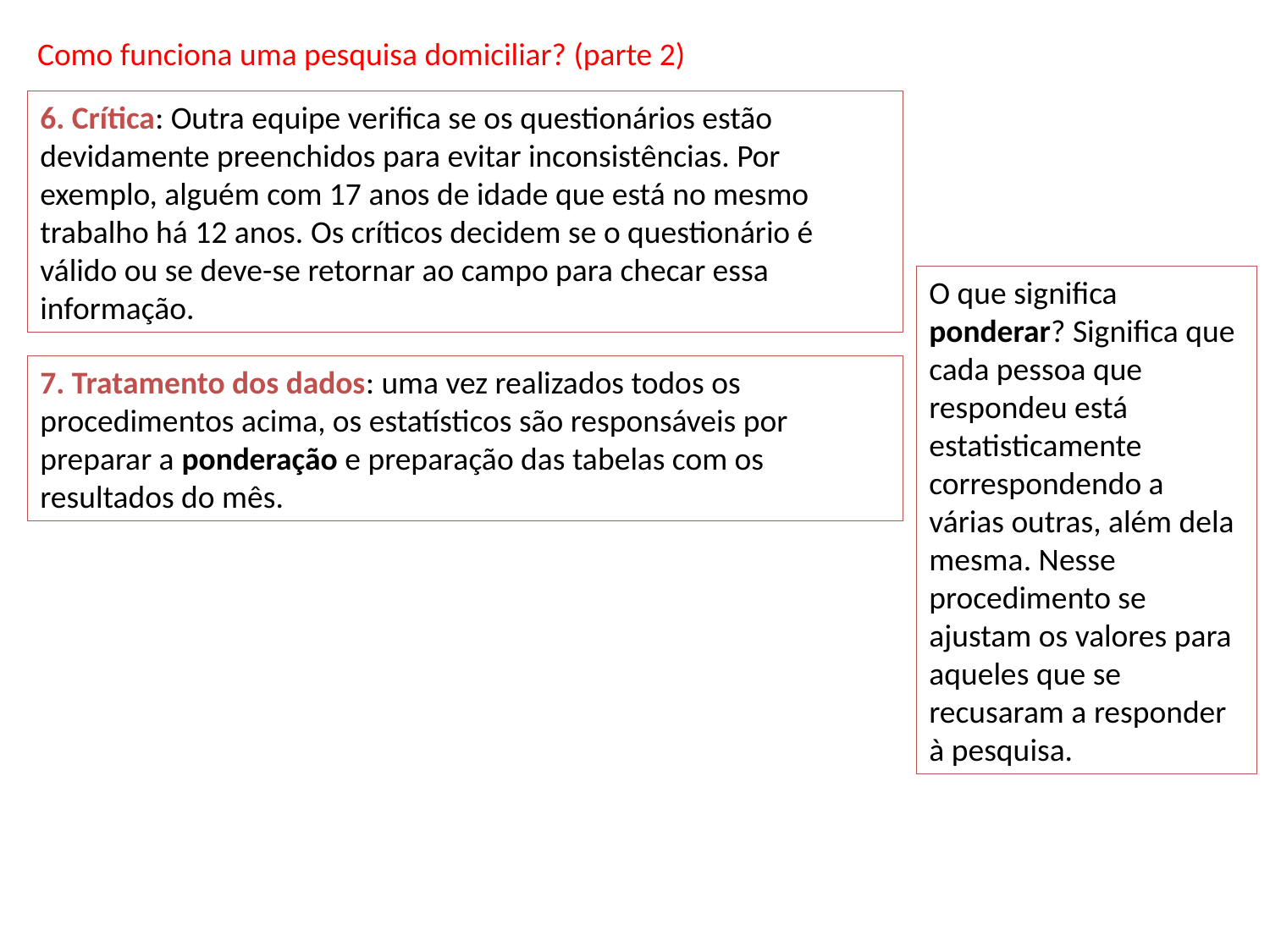

Como funciona uma pesquisa domiciliar? (parte 2)
6. Crítica: Outra equipe verifica se os questionários estão devidamente preenchidos para evitar inconsistências. Por exemplo, alguém com 17 anos de idade que está no mesmo trabalho há 12 anos. Os críticos decidem se o questionário é válido ou se deve-se retornar ao campo para checar essa informação.
O que significa ponderar? Significa que cada pessoa que respondeu está estatisticamente correspondendo a várias outras, além dela mesma. Nesse procedimento se ajustam os valores para aqueles que se recusaram a responder à pesquisa.
7. Tratamento dos dados: uma vez realizados todos os procedimentos acima, os estatísticos são responsáveis por preparar a ponderação e preparação das tabelas com os resultados do mês.